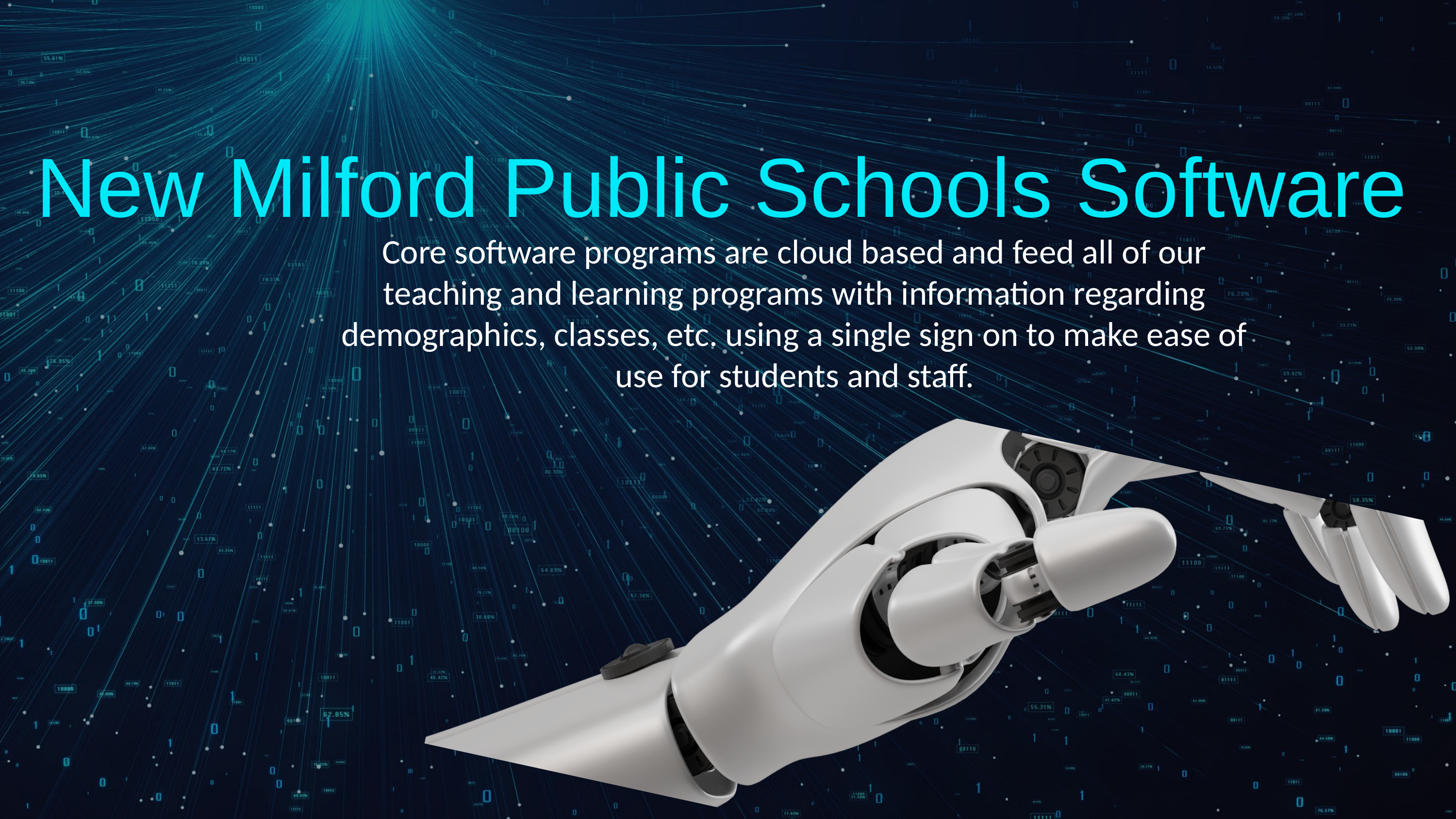

New Milford Public Schools Software
Core software programs are cloud based and feed all of our teaching and learning programs with information regarding demographics, classes, etc. using a single sign on to make ease of use for students and staff.